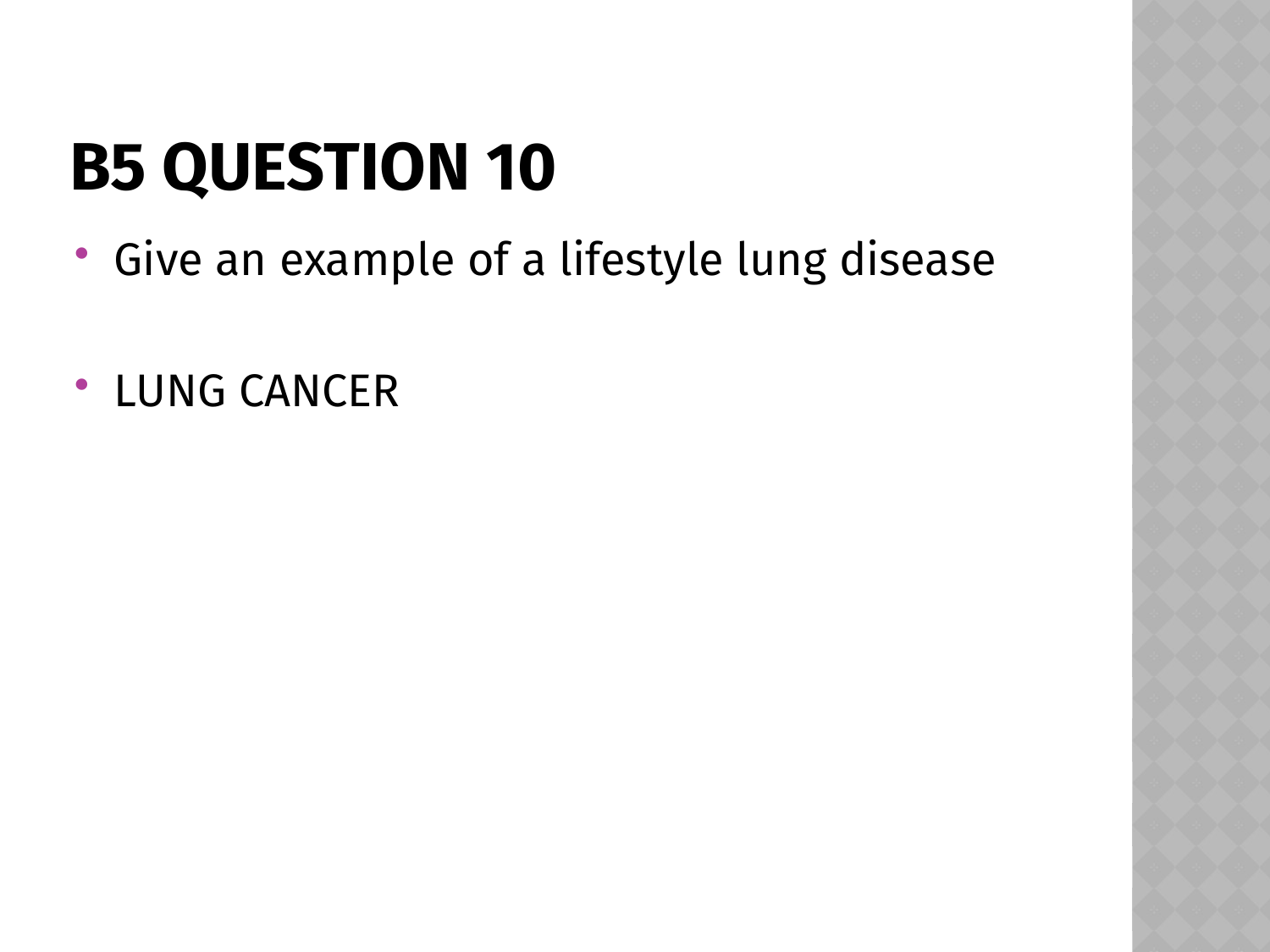

# B5 Question 10
Give an example of a lifestyle lung disease

LUNG CANCER